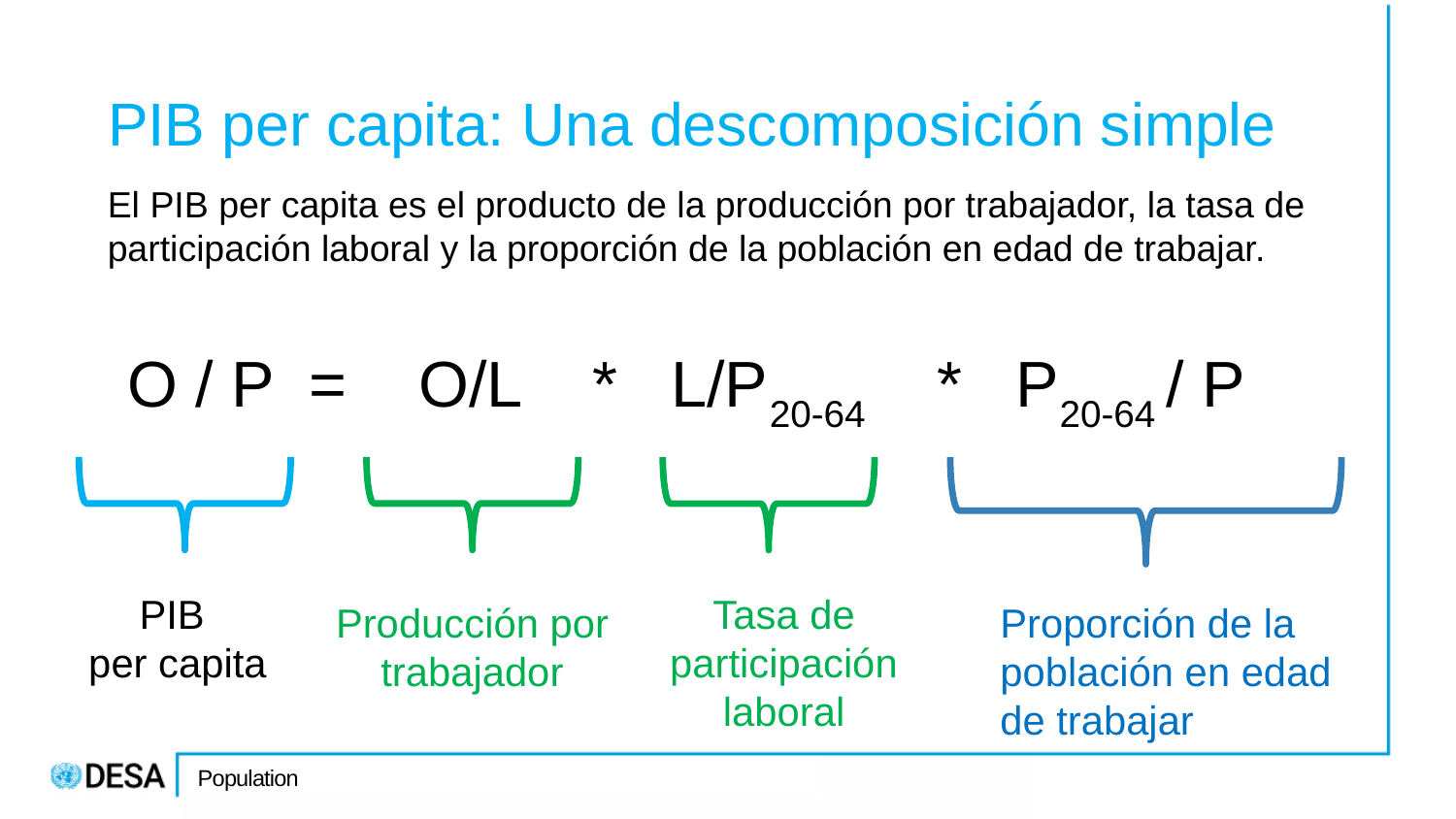

# PIB per capita: Una descomposición simple
El PIB per capita es el producto de la producción por trabajador, la tasa de participación laboral y la proporción de la población en edad de trabajar.

O / P  =    O/L    *   L/P20-64    *   P20-64 / P

PIB
per capita
Tasa de participación laboral
Producción por trabajador
Proporción de la población en edad de trabajar